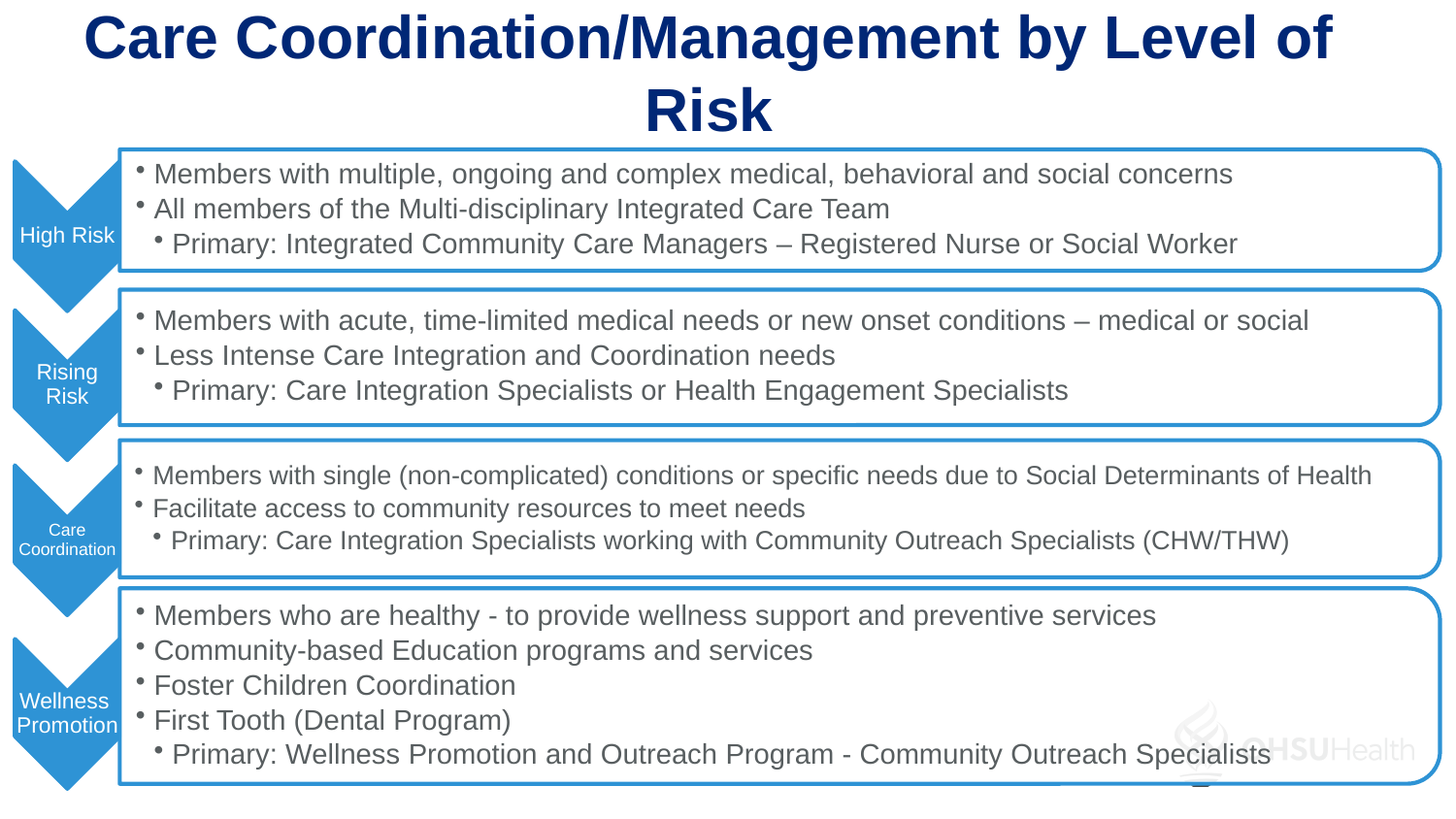

# Care Coordination/Management by Level of Risk
High Risk
Members with multiple, ongoing and complex medical, behavioral and social concerns
All members of the Multi-disciplinary Integrated Care Team
Primary: Integrated Community Care Managers – Registered Nurse or Social Worker
Rising Risk

Members with acute, time-limited medical needs or new onset conditions – medical or social
Less Intense Care Integration and Coordination needs
Primary: Care Integration Specialists or Health Engagement Specialists

Care Coordination
Members with single (non-complicated) conditions or specific needs due to Social Determinants of Health
Facilitate access to community resources to meet needs
Primary: Care Integration Specialists working with Community Outreach Specialists (CHW/THW)
Wellness  Promotion
Members who are healthy - to provide wellness support and preventive services
Community-based Education programs and services
Foster Children Coordination
First Tooth (Dental Program)
Primary: Wellness Promotion and Outreach Program - Community Outreach Specialists